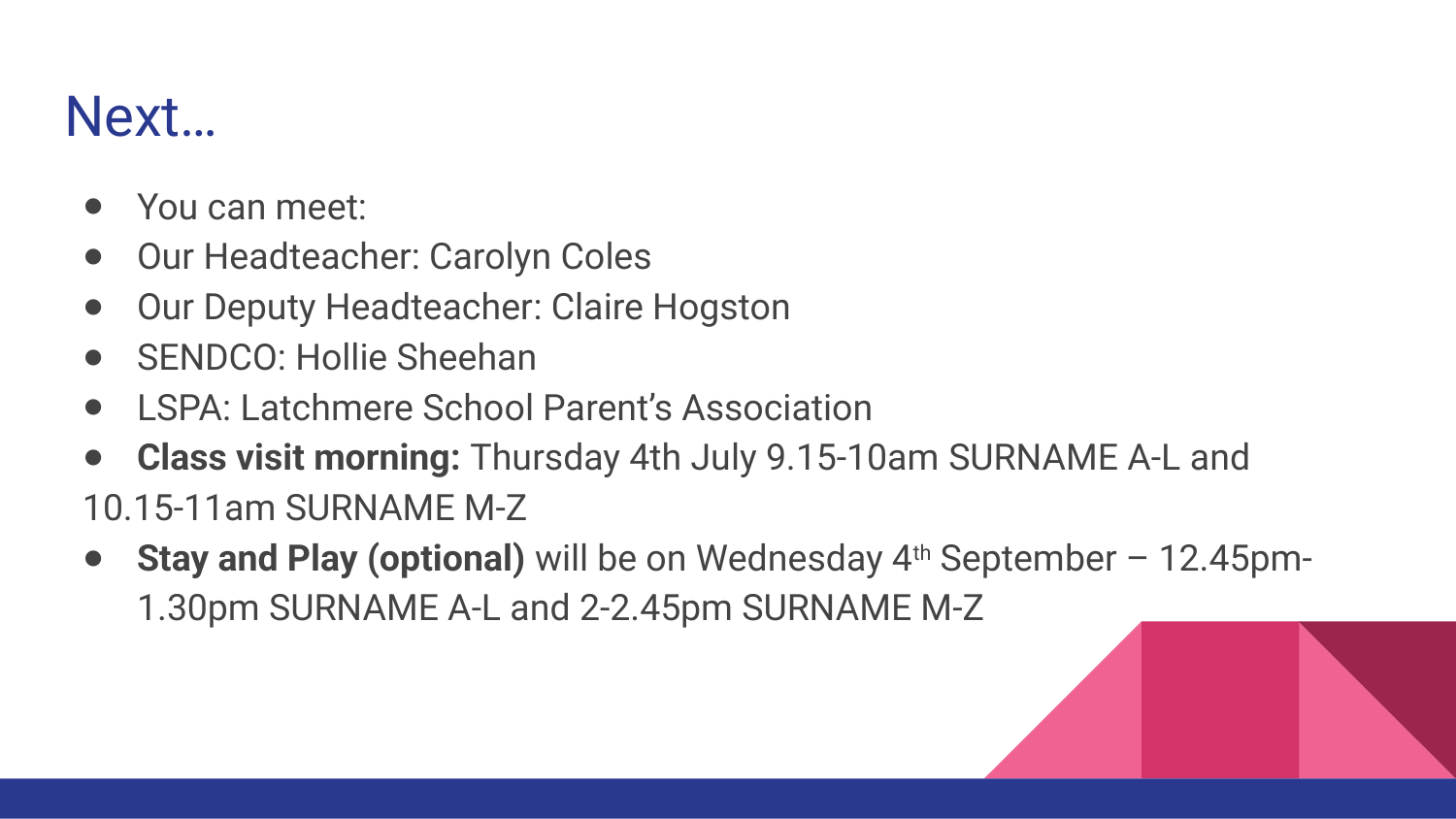

# Next…
You can meet:
Our Headteacher: Carolyn Coles
Our Deputy Headteacher: Claire Hogston
SENDCO: Hollie Sheehan
LSPA: Latchmere School Parent’s Association
Class visit morning: Thursday 4th July 9.15-10am SURNAME A-L and
10.15-11am SURNAME M-Z
Stay and Play (optional) will be on Wednesday 4th September – 12.45pm-1.30pm SURNAME A-L and 2-2.45pm SURNAME M-Z